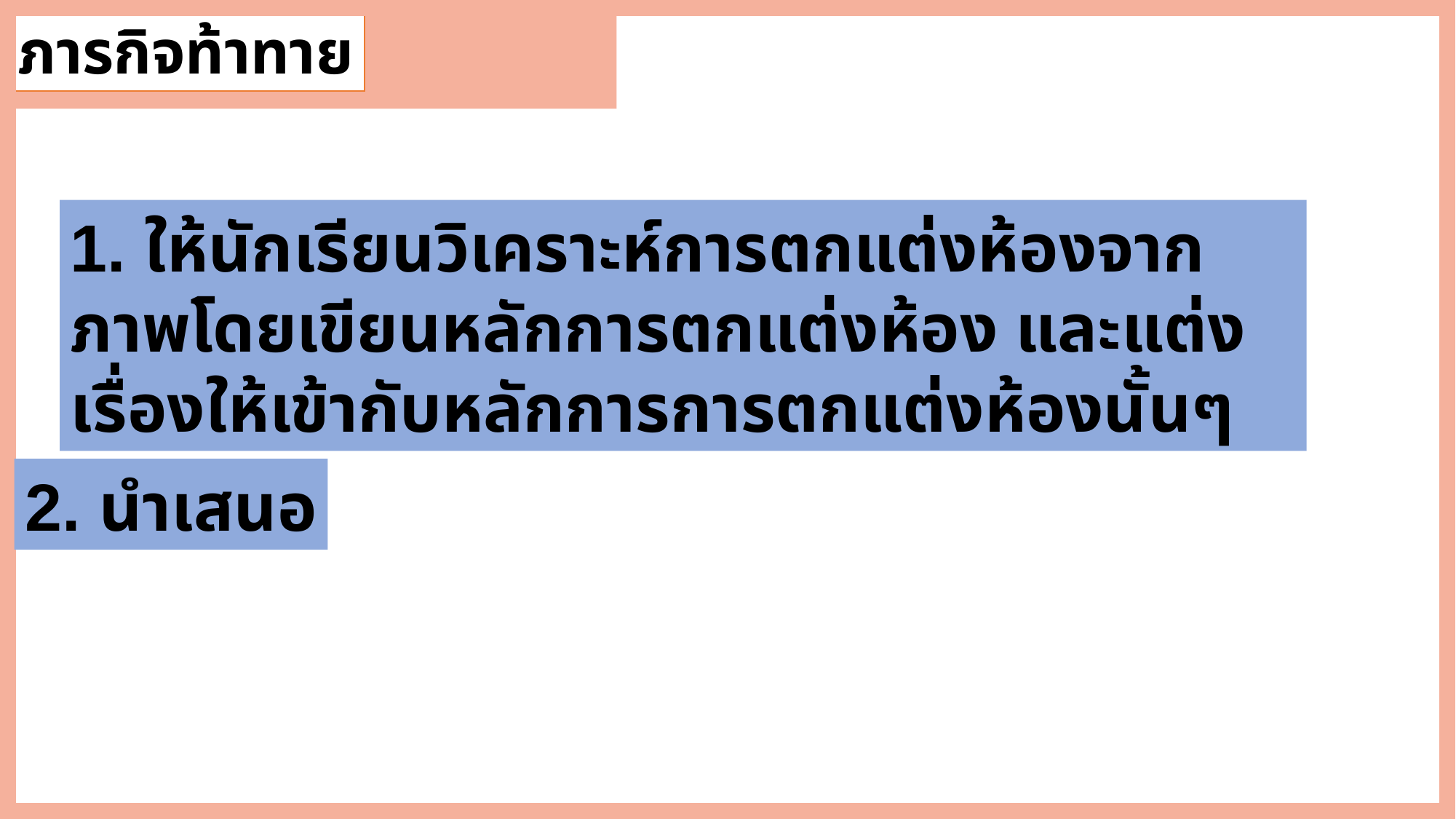

ภารกิจท้าทาย
1. ให้นักเรียนวิเคราะห์การตกแต่งห้องจากภาพโดยเขียนหลักการตกแต่งห้อง และแต่งเรื่องให้เข้ากับหลักการการตกแต่งห้องนั้นๆ
2. นำเสนอ